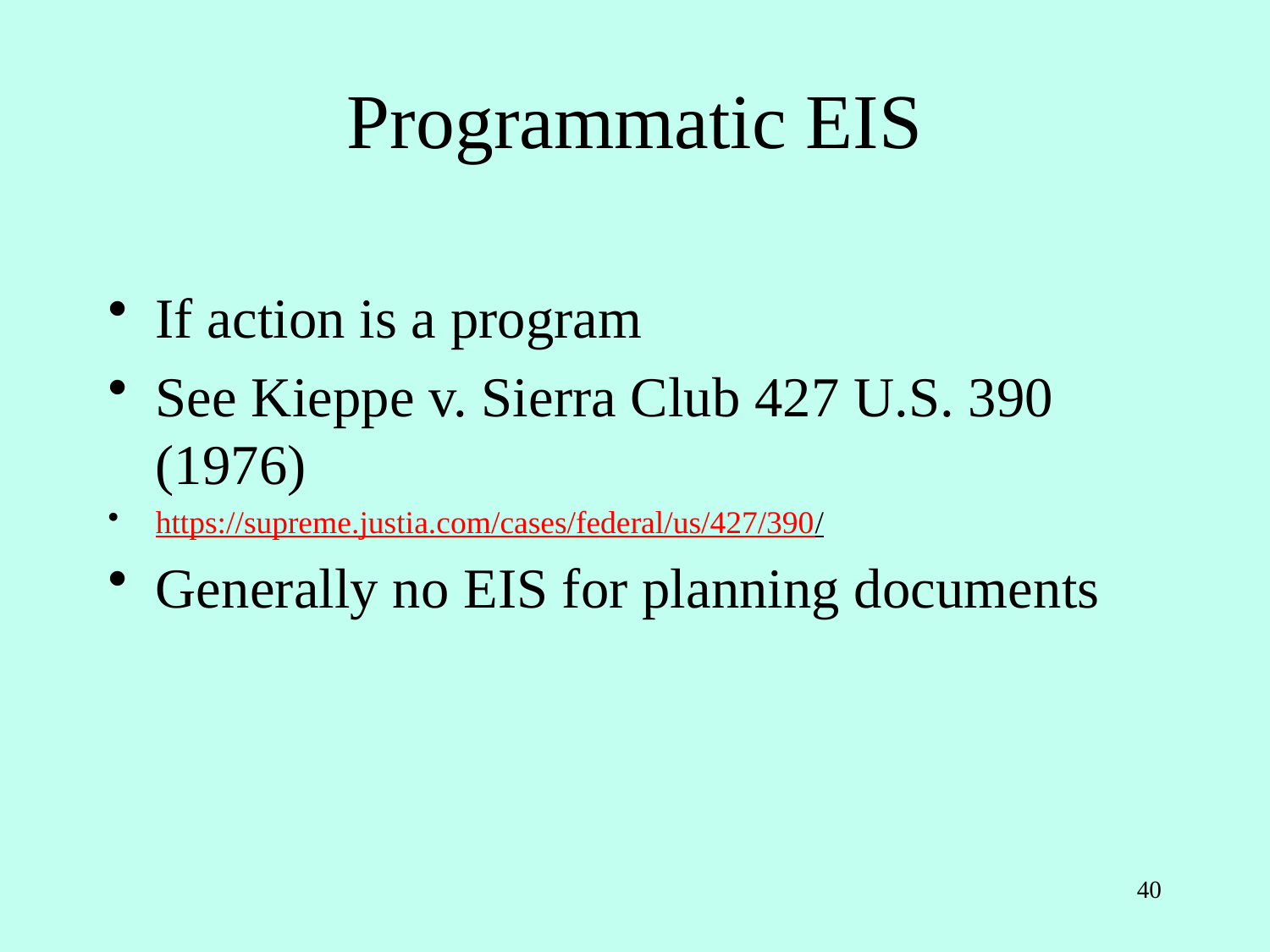

# Programmatic EIS
If action is a program
See Kieppe v. Sierra Club 427 U.S. 390 (1976)
https://supreme.justia.com/cases/federal/us/427/390/
Generally no EIS for planning documents
40